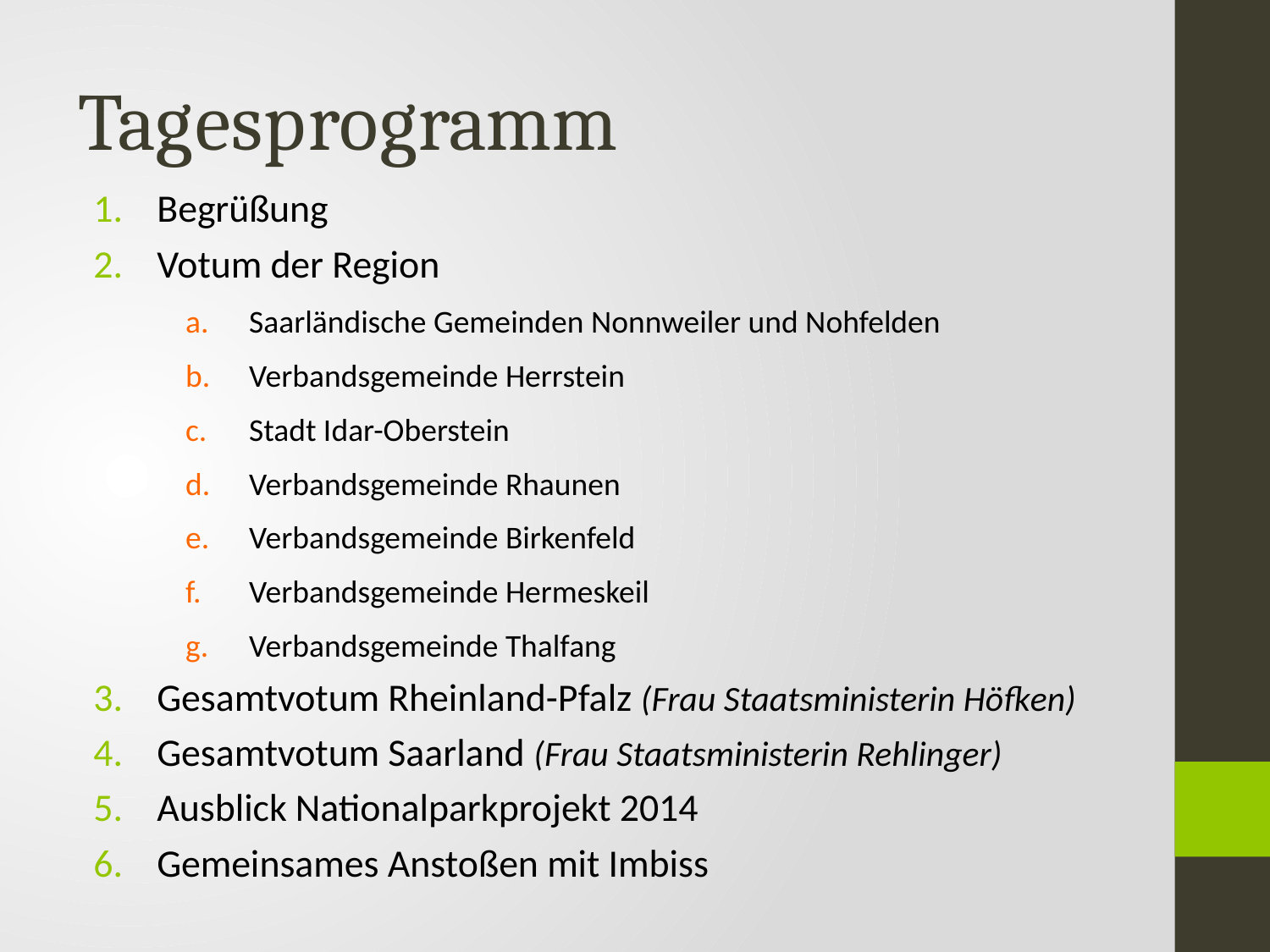

# Tagesprogramm
Begrüßung
Votum der Region
Saarländische Gemeinden Nonnweiler und Nohfelden
Verbandsgemeinde Herrstein
Stadt Idar-Oberstein
Verbandsgemeinde Rhaunen
Verbandsgemeinde Birkenfeld
Verbandsgemeinde Hermeskeil
Verbandsgemeinde Thalfang
Gesamtvotum Rheinland-Pfalz (Frau Staatsministerin Höfken)
Gesamtvotum Saarland (Frau Staatsministerin Rehlinger)
Ausblick Nationalparkprojekt 2014
Gemeinsames Anstoßen mit Imbiss